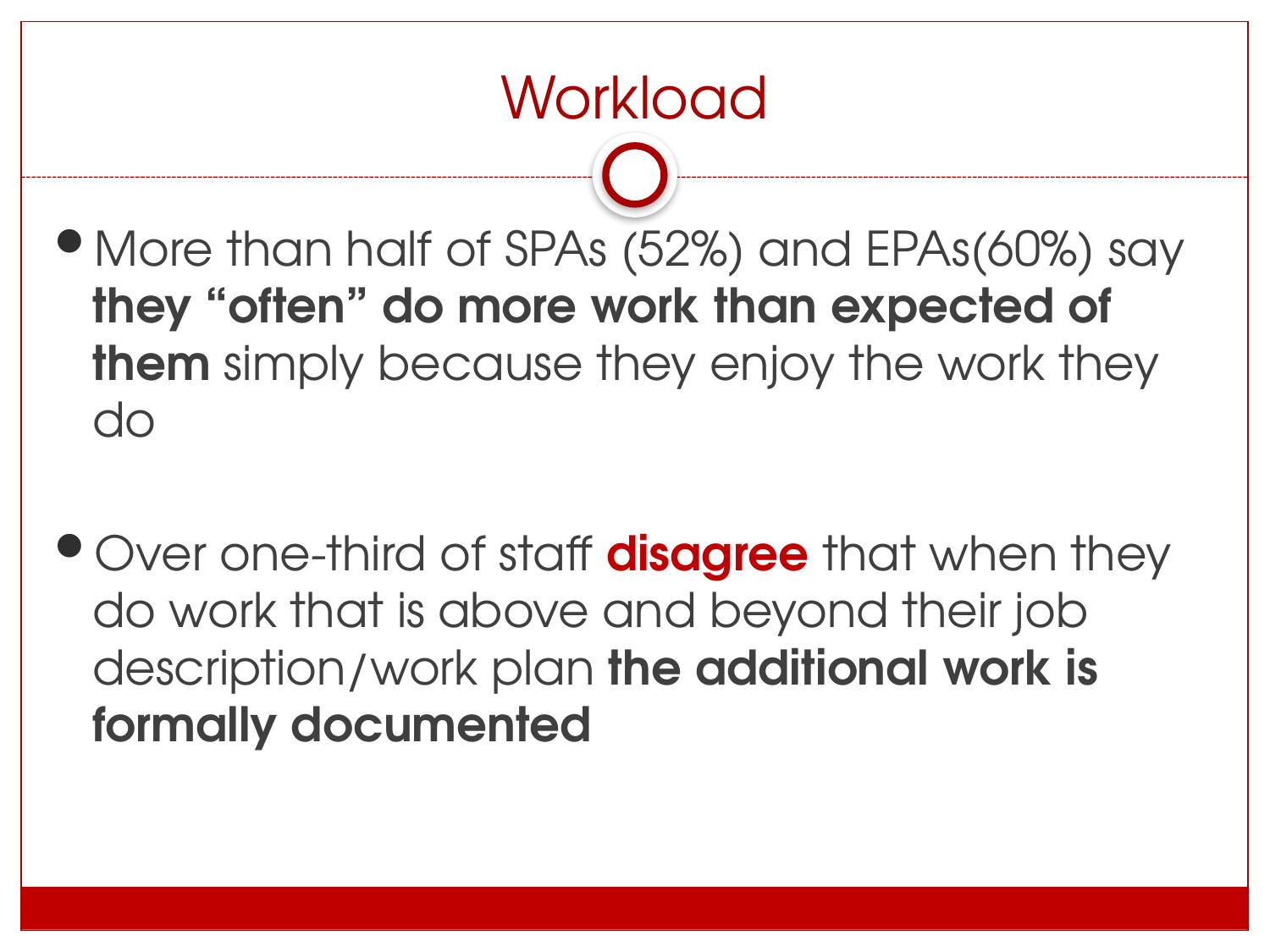

# Workload
More than half of SPAs (52%) and EPAs(60%) say they “often” do more work than expected of them simply because they enjoy the work they do

Over one-third of staff disagree that when they do work that is above and beyond their job description/work plan the additional work is formally documented